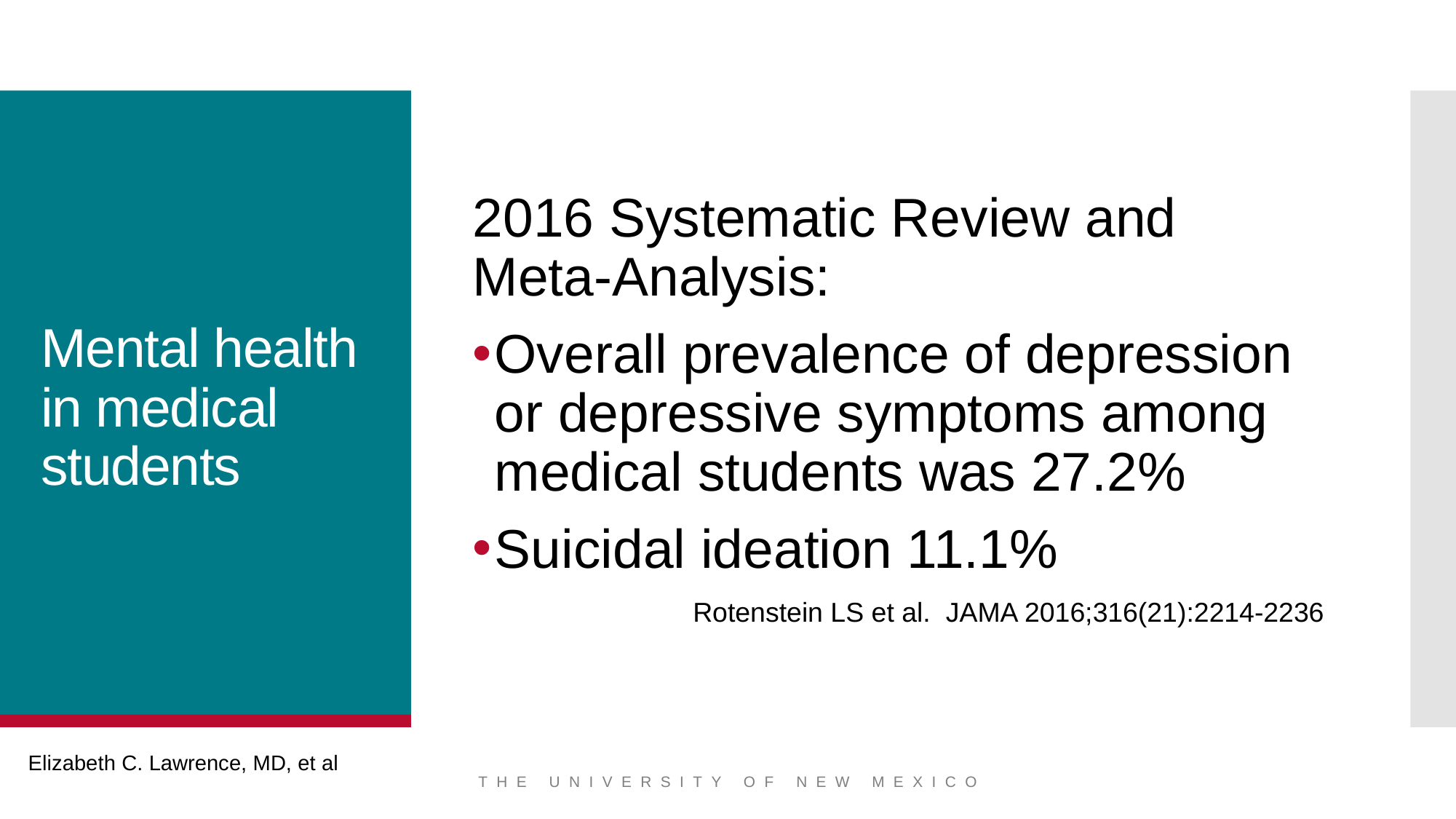

2016 Systematic Review and Meta-Analysis:
Overall prevalence of depression or depressive symptoms among medical students was 27.2%
Suicidal ideation 11.1%
Rotenstein LS et al.  JAMA 2016;316(21):2214-2236
# Mental health in medical students
Elizabeth C. Lawrence, MD, et al
THE UNIVERSITY OF NEW MEXICO